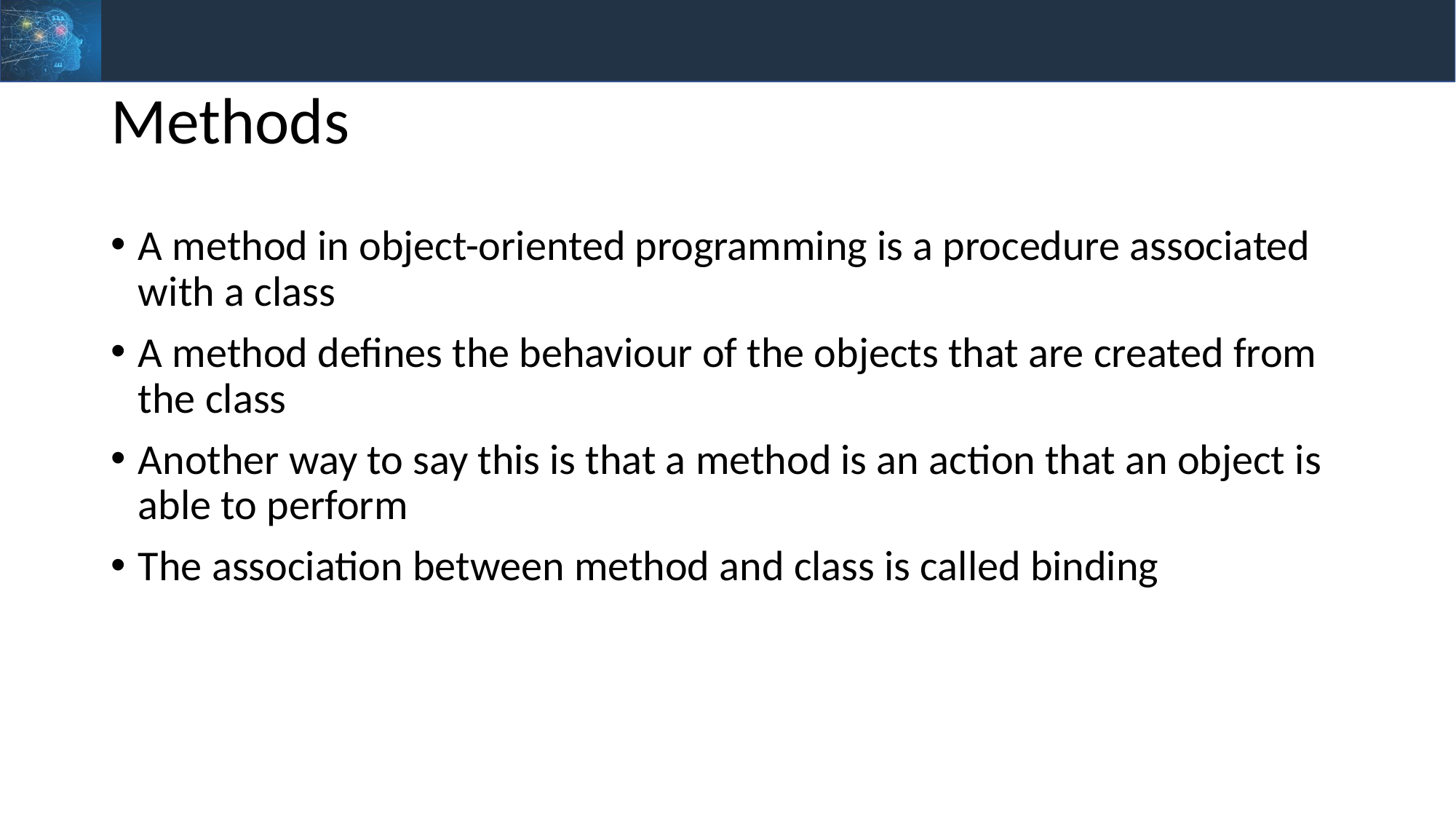

# Methods
A method in object-oriented programming is a procedure associated with a class
A method defines the behaviour of the objects that are created from the class
Another way to say this is that a method is an action that an object is able to perform
The association between method and class is called binding